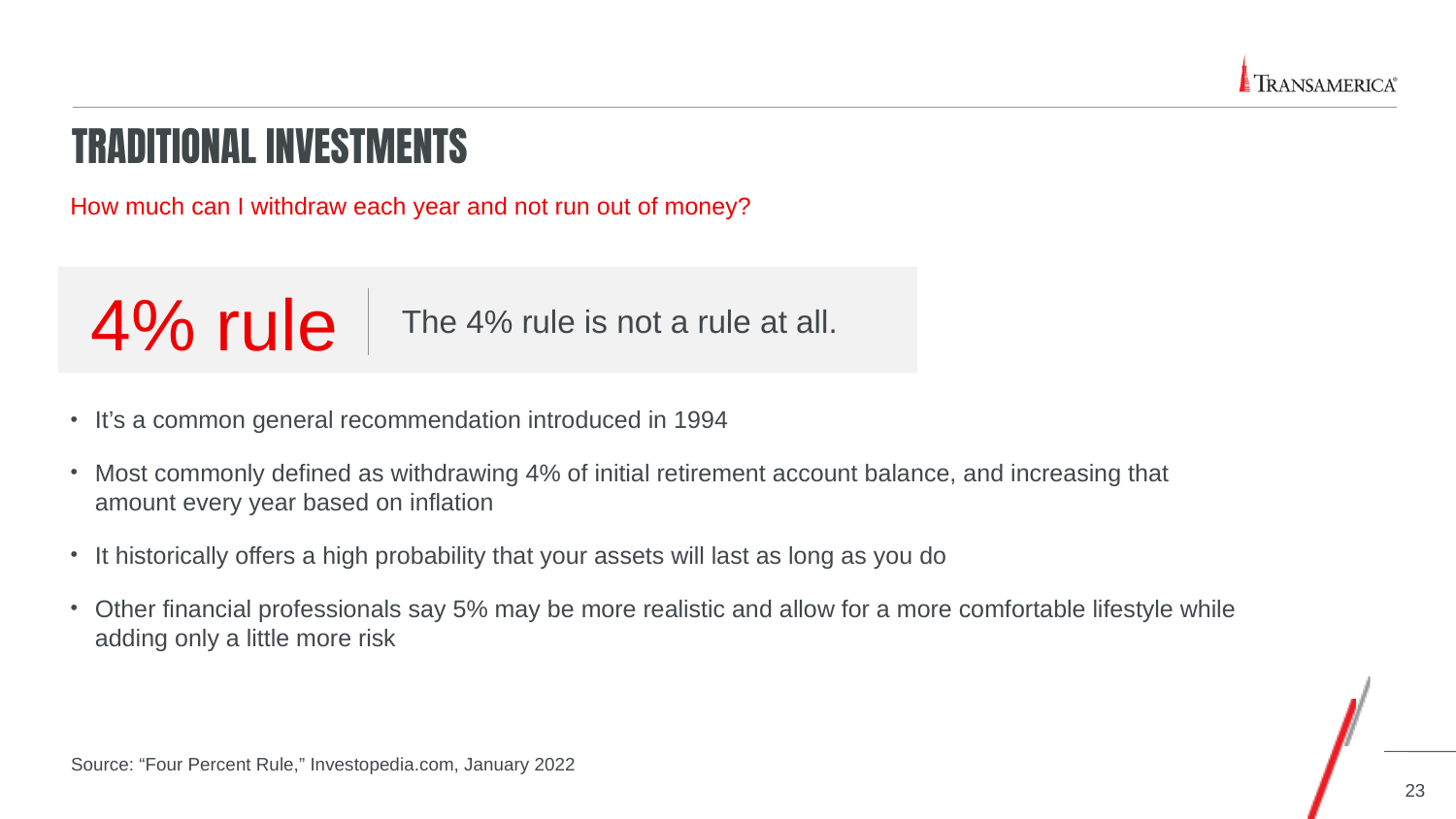

# Traditional investments
How much can I withdraw each year and not run out of money?

4% rule
The 4% rule is not a rule at all.
It’s a common general recommendation introduced in 1994
Most commonly defined as withdrawing 4% of initial retirement account balance, and increasing that amount every year based on inflation
It historically offers a high probability that your assets will last as long as you do
Other financial professionals say 5% may be more realistic and allow for a more comfortable lifestyle while adding only a little more risk
Source: “Four Percent Rule,” Investopedia.com, January 2022
23